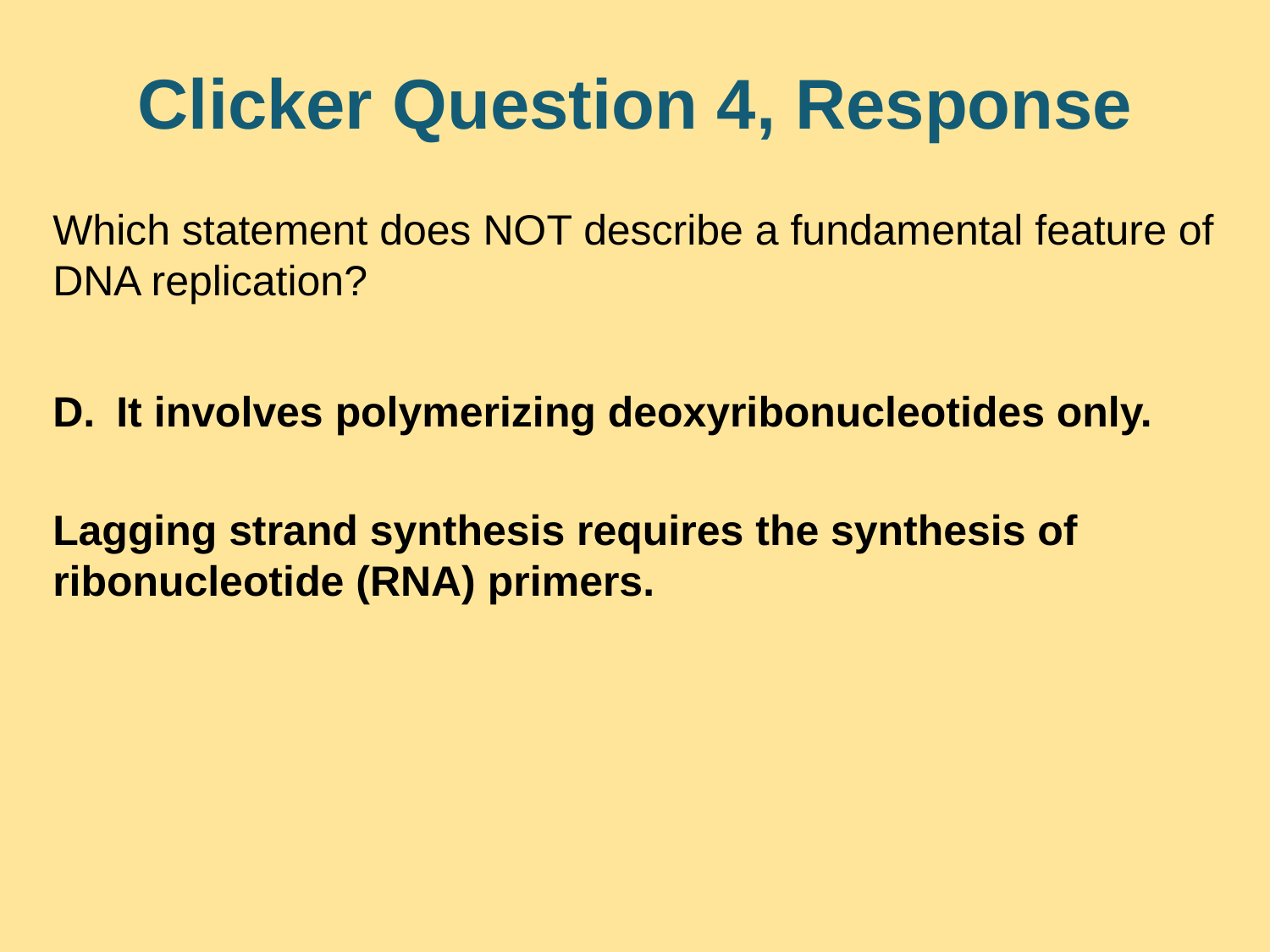

# Clicker Question 4, Response
Which statement does NOT describe a fundamental feature of DNA replication?

It involves polymerizing deoxyribonucleotides only.

Lagging strand synthesis requires the synthesis of ribonucleotide (RNA) primers.